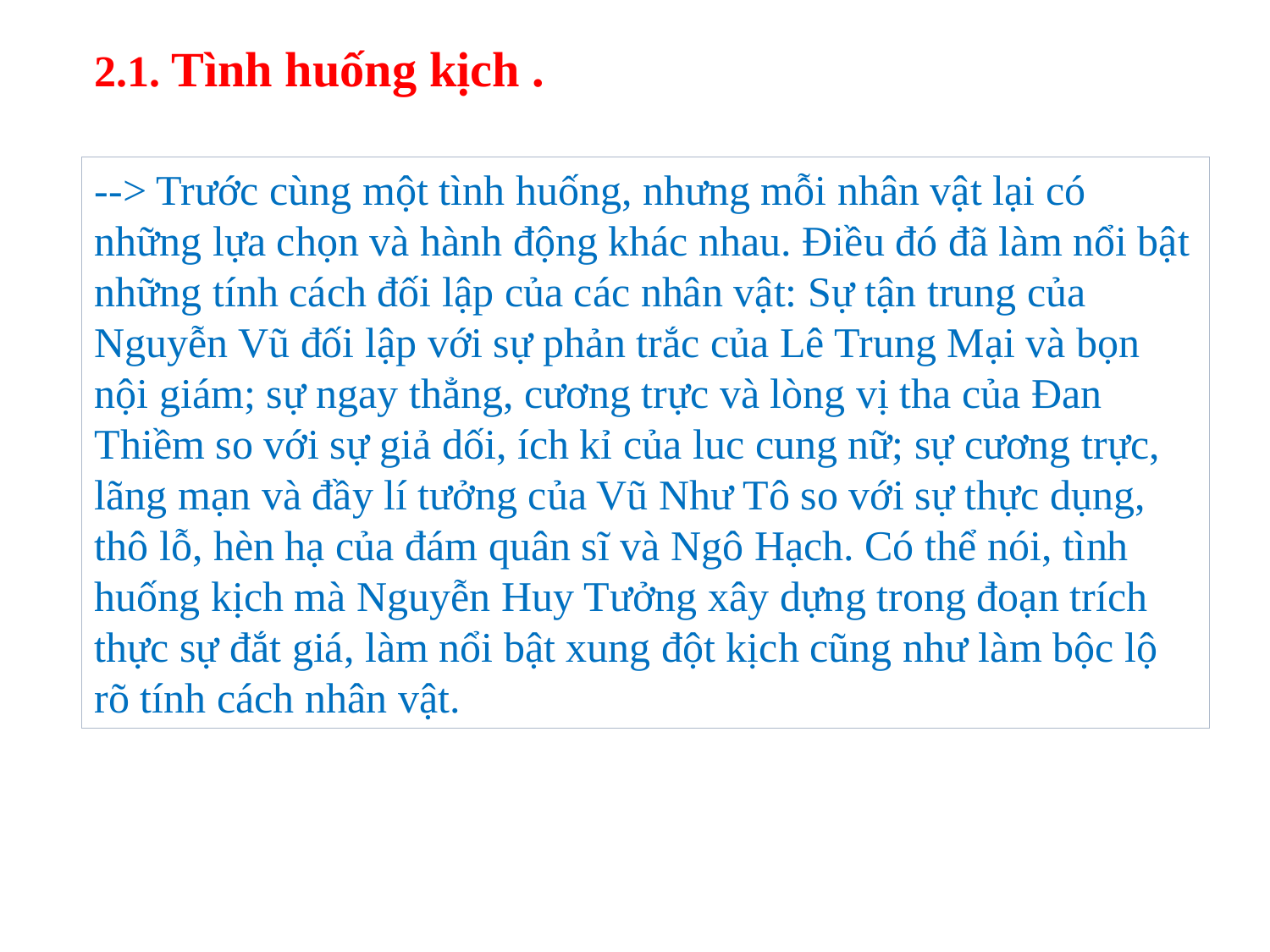

2.1. Tình huống kịch .

--> Trước cùng một tình huống, nhưng mỗi nhân vật lại có những lựa chọn và hành động khác nhau. Điều đó đã làm nổi bật những tính cách đối lập của các nhân vật: Sự tận trung của Nguyễn Vũ đối lập với sự phản trắc của Lê Trung Mại và bọn nội giám; sự ngay thẳng, cương trực và lòng vị tha của Đan Thiềm so với sự giả dối, ích kỉ của luc cung nữ; sự cương trực, lãng mạn và đầy lí tưởng của Vũ Như Tô so với sự thực dụng, thô lỗ, hèn hạ của đám quân sĩ và Ngô Hạch. Có thể nói, tình huống kịch mà Nguyễn Huy Tưởng xây dựng trong đoạn trích thực sự đắt giá, làm nổi bật xung đột kịch cũng như làm bộc lộ rõ tính cách nhân vật.